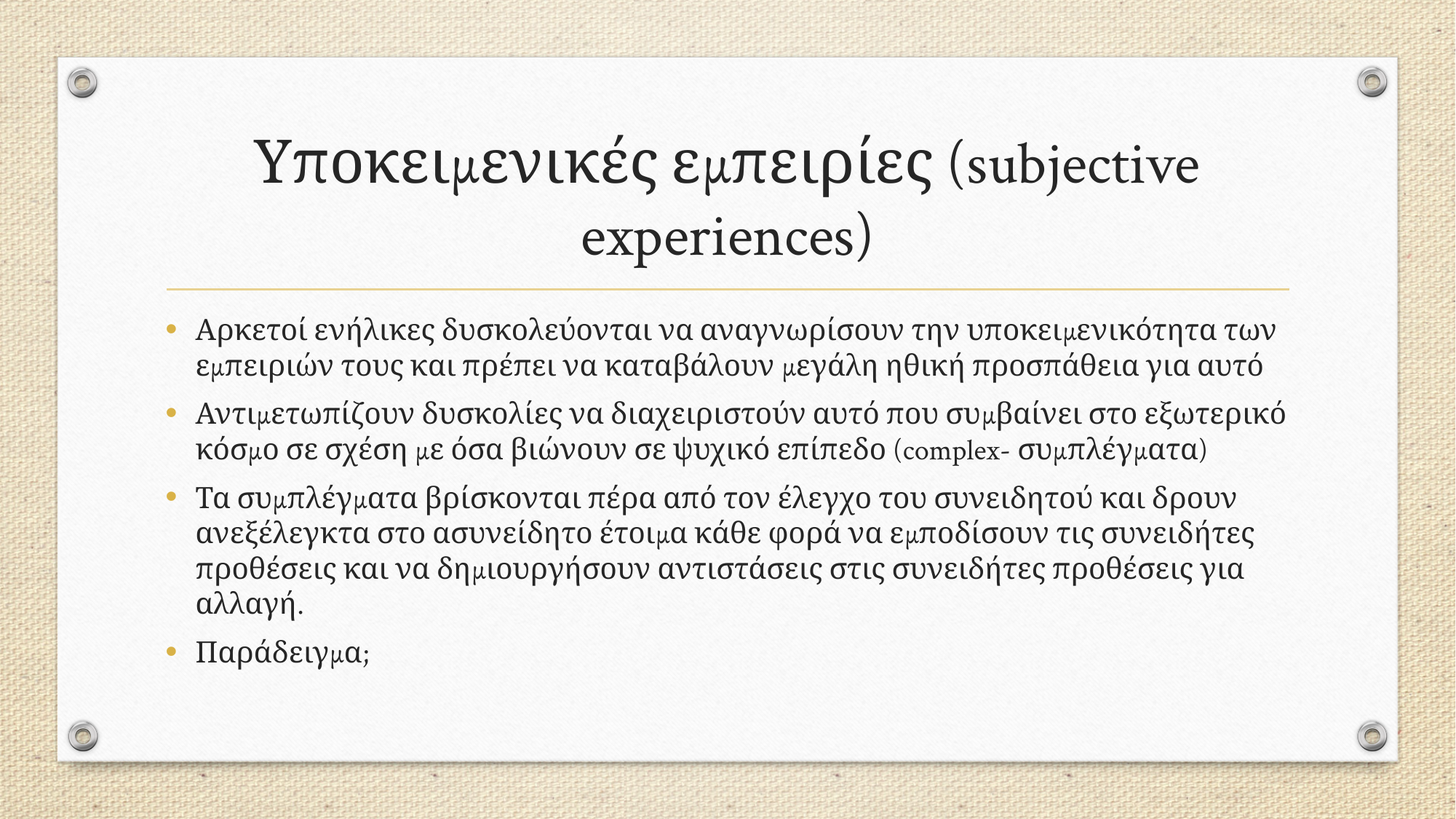

# Υποκειμενικές εμπειρίες (subjective experiences)
Αρκετοί ενήλικες δυσκολεύονται να αναγνωρίσουν την υποκειμενικότητα των εμπειριών τους και πρέπει να καταβάλουν μεγάλη ηθική προσπάθεια για αυτό
Αντιμετωπίζουν δυσκολίες να διαχειριστούν αυτό που συμβαίνει στο εξωτερικό κόσμο σε σχέση με όσα βιώνουν σε ψυχικό επίπεδο (complex- συμπλέγματα)
Τα συμπλέγματα βρίσκονται πέρα από τον έλεγχο του συνειδητού και δρουν ανεξέλεγκτα στο ασυνείδητο έτοιμα κάθε φορά να εμποδίσουν τις συνειδήτες προθέσεις και να δημιουργήσουν αντιστάσεις στις συνειδήτες προθέσεις για αλλαγή.
Παράδειγμα;